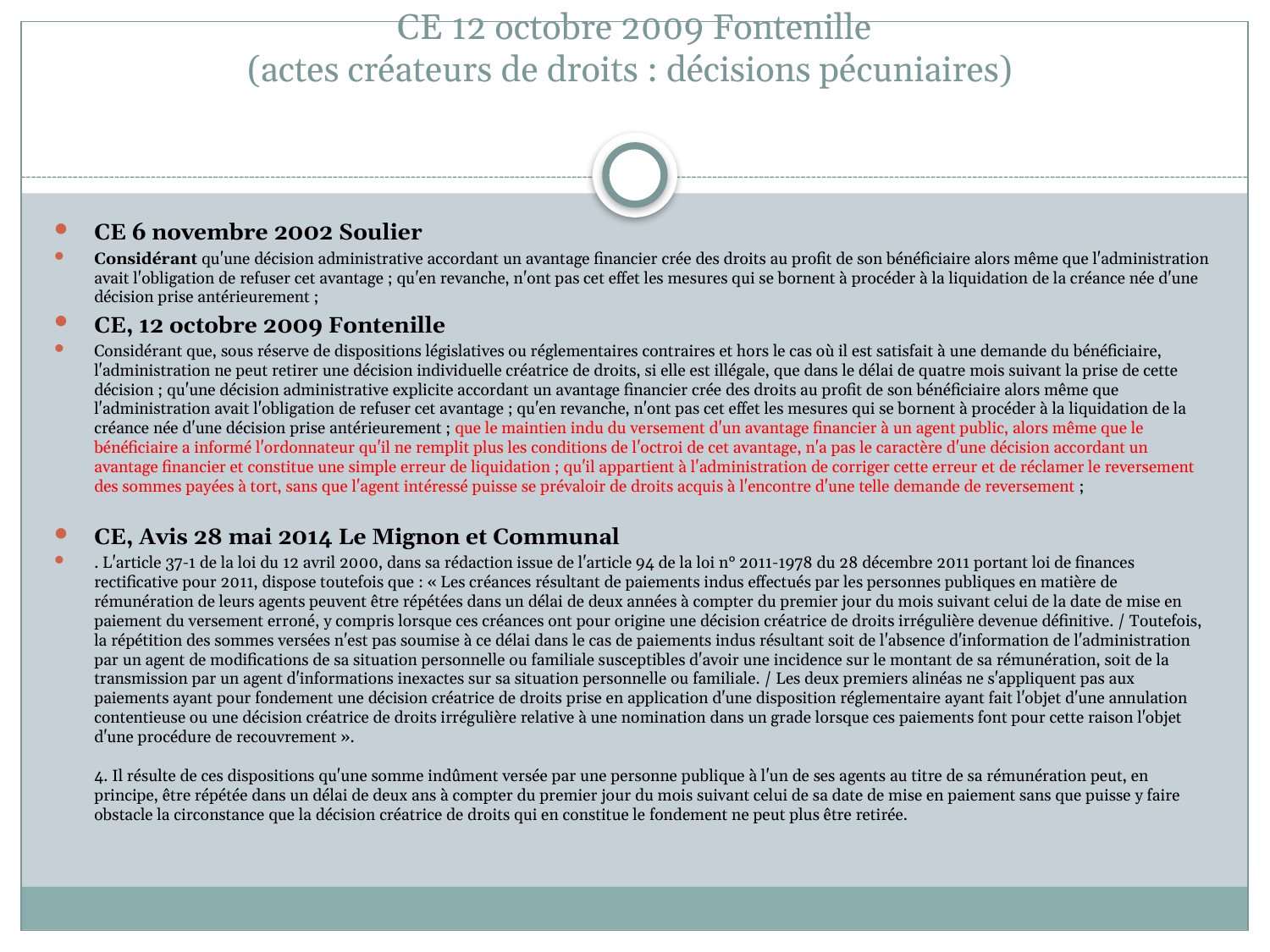

# CE 6 novembre 2002 Soulier CE 12 octobre 2009 Fontenille (actes créateurs de droits : décisions pécuniaires)
CE 6 novembre 2002 Soulier
Considérant qu'une décision administrative accordant un avantage financier crée des droits au profit de son bénéficiaire alors même que l'administration avait l'obligation de refuser cet avantage ; qu'en revanche, n'ont pas cet effet les mesures qui se bornent à procéder à la liquidation de la créance née d'une décision prise antérieurement ;
CE, 12 octobre 2009 Fontenille
Considérant que, sous réserve de dispositions législatives ou réglementaires contraires et hors le cas où il est satisfait à une demande du bénéficiaire, l'administration ne peut retirer une décision individuelle créatrice de droits, si elle est illégale, que dans le délai de quatre mois suivant la prise de cette décision ; qu'une décision administrative explicite accordant un avantage financier crée des droits au profit de son bénéficiaire alors même que l'administration avait l'obligation de refuser cet avantage ; qu'en revanche, n'ont pas cet effet les mesures qui se bornent à procéder à la liquidation de la créance née d'une décision prise antérieurement ; que le maintien indu du versement d'un avantage financier à un agent public, alors même que le bénéficiaire a informé l'ordonnateur qu'il ne remplit plus les conditions de l'octroi de cet avantage, n'a pas le caractère d'une décision accordant un avantage financier et constitue une simple erreur de liquidation ; qu'il appartient à l'administration de corriger cette erreur et de réclamer le reversement des sommes payées à tort, sans que l'agent intéressé puisse se prévaloir de droits acquis à l'encontre d'une telle demande de reversement ;

CE, Avis 28 mai 2014 Le Mignon et Communal
. L'article 37-1 de la loi du 12 avril 2000, dans sa rédaction issue de l'article 94 de la loi n° 2011-1978 du 28 décembre 2011 portant loi de finances rectificative pour 2011, dispose toutefois que : « Les créances résultant de paiements indus effectués par les personnes publiques en matière de rémunération de leurs agents peuvent être répétées dans un délai de deux années à compter du premier jour du mois suivant celui de la date de mise en paiement du versement erroné, y compris lorsque ces créances ont pour origine une décision créatrice de droits irrégulière devenue définitive. / Toutefois, la répétition des sommes versées n'est pas soumise à ce délai dans le cas de paiements indus résultant soit de l'absence d'information de l'administration par un agent de modifications de sa situation personnelle ou familiale susceptibles d'avoir une incidence sur le montant de sa rémunération, soit de la transmission par un agent d'informations inexactes sur sa situation personnelle ou familiale. / Les deux premiers alinéas ne s'appliquent pas aux paiements ayant pour fondement une décision créatrice de droits prise en application d'une disposition réglementaire ayant fait l'objet d'une annulation contentieuse ou une décision créatrice de droits irrégulière relative à une nomination dans un grade lorsque ces paiements font pour cette raison l'objet d'une procédure de recouvrement ».
4. Il résulte de ces dispositions qu'une somme indûment versée par une personne publique à l'un de ses agents au titre de sa rémunération peut, en principe, être répétée dans un délai de deux ans à compter du premier jour du mois suivant celui de sa date de mise en paiement sans que puisse y faire obstacle la circonstance que la décision créatrice de droits qui en constitue le fondement ne peut plus être retirée.